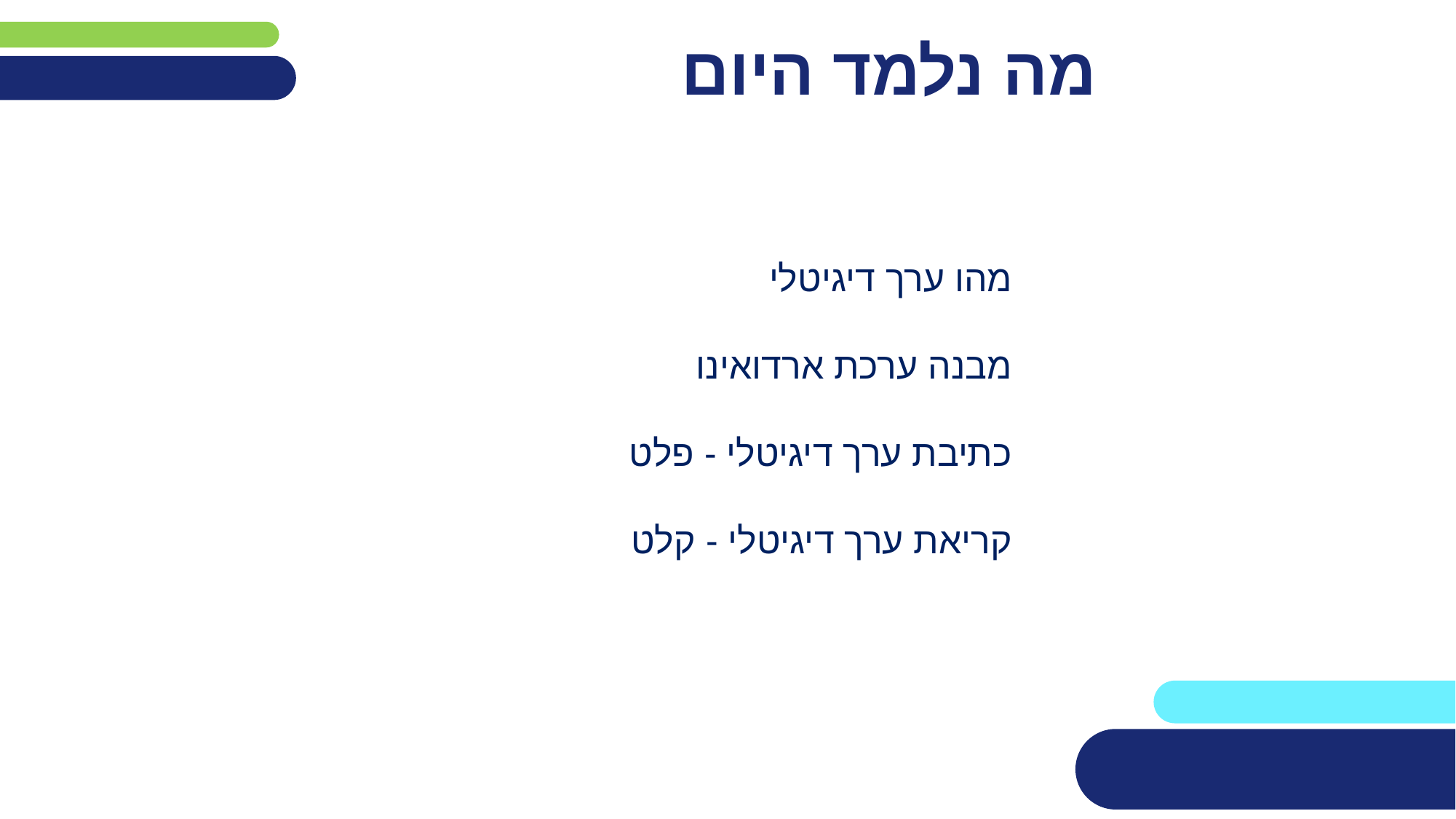

# מה נלמד היום

מהו ערך דיגיטלי
מבנה ערכת ארדואינו
כתיבת ערך דיגיטלי - פלט
קריאת ערך דיגיטלי - קלט